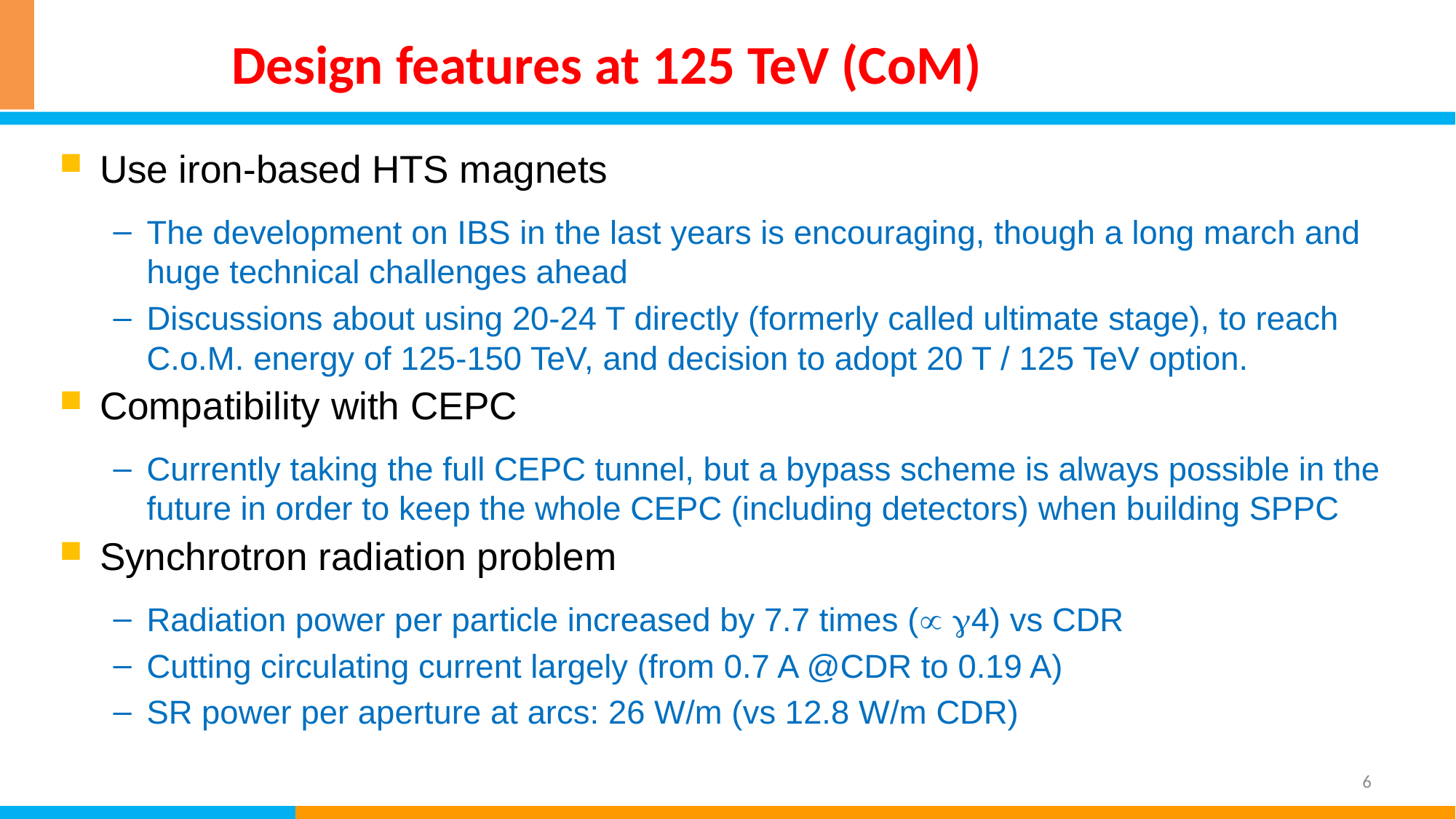

# Design features at 125 TeV (CoM)
Use iron-based HTS magnets
The development on IBS in the last years is encouraging, though a long march and huge technical challenges ahead
Discussions about using 20-24 T directly (formerly called ultimate stage), to reach C.o.M. energy of 125-150 TeV, and decision to adopt 20 T / 125 TeV option.
Compatibility with CEPC
Currently taking the full CEPC tunnel, but a bypass scheme is always possible in the future in order to keep the whole CEPC (including detectors) when building SPPC
Synchrotron radiation problem
Radiation power per particle increased by 7.7 times (∝ γ4) vs CDR
Cutting circulating current largely (from 0.7 A @CDR to 0.19 A)
SR power per aperture at arcs: 26 W/m (vs 12.8 W/m CDR)
6